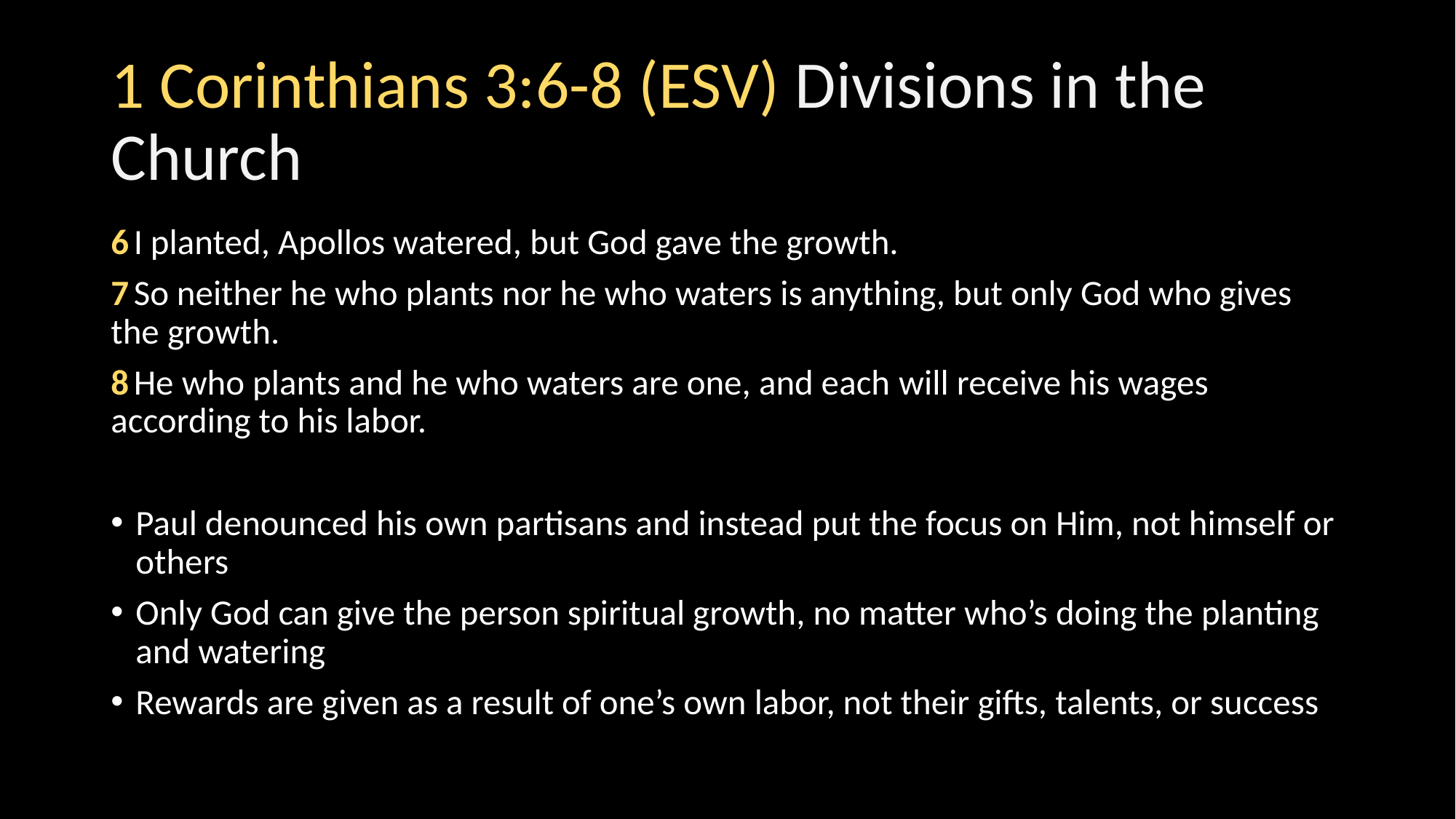

# 1 Corinthians 3:6-8 (ESV) Divisions in the Church
6 I planted, Apollos watered, but God gave the growth.
7 So neither he who plants nor he who waters is anything, but only God who gives the growth.
8 He who plants and he who waters are one, and each will receive his wages according to his labor.

Paul denounced his own partisans and instead put the focus on Him, not himself or others
Only God can give the person spiritual growth, no matter who’s doing the planting and watering
Rewards are given as a result of one’s own labor, not their gifts, talents, or success